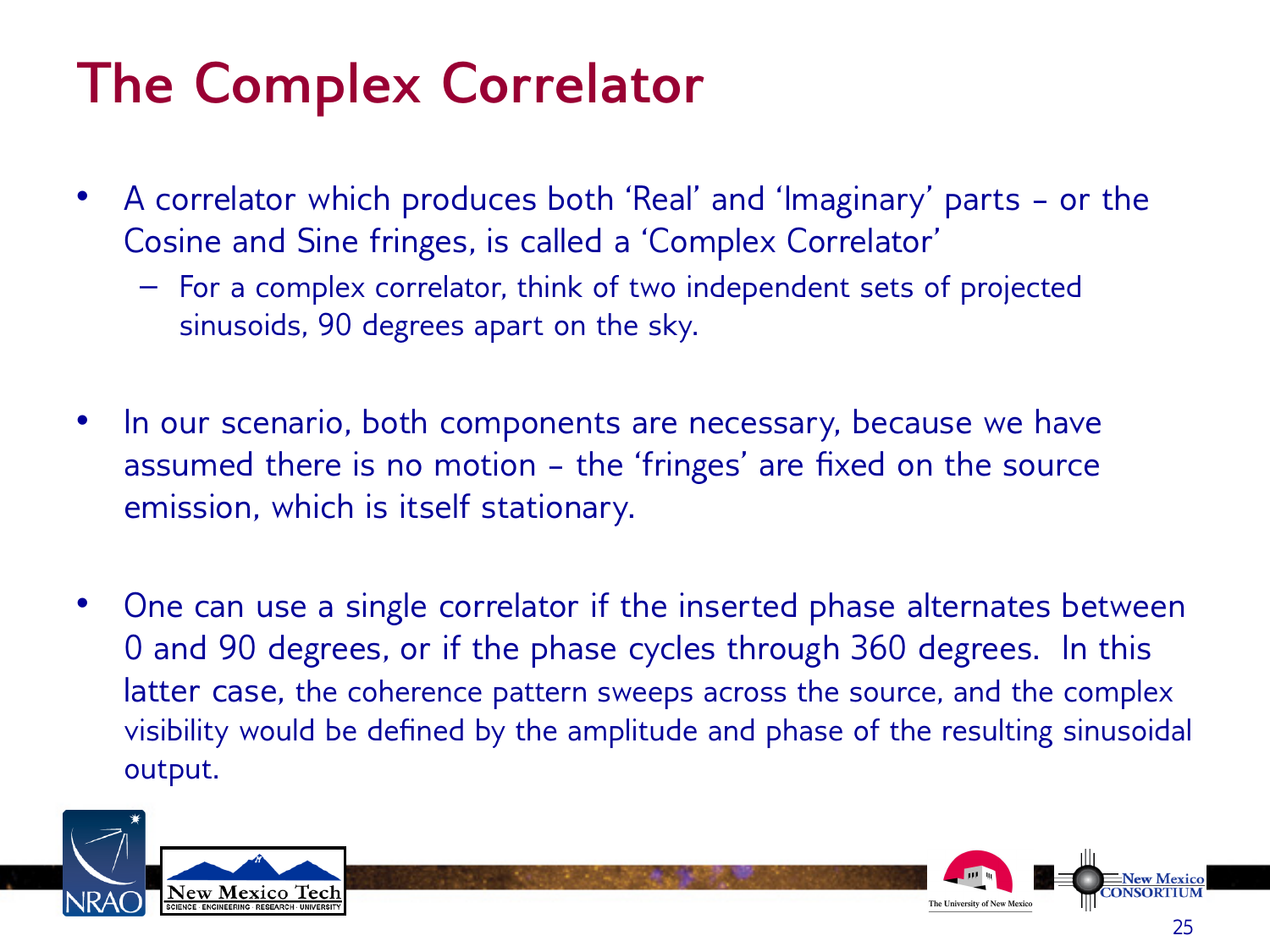

# The Complex Correlator
A correlator which produces both ‘Real’ and ‘Imaginary’ parts – or the Cosine and Sine fringes, is called a ‘Complex Correlator’
For a complex correlator, think of two independent sets of projected sinusoids, 90 degrees apart on the sky.

In our scenario, both components are necessary, because we have assumed there is no motion – the ‘fringes’ are fixed on the source emission, which is itself stationary.

One can use a single correlator if the inserted phase alternates between 0 and 90 degrees, or if the phase cycles through 360 degrees.  In this latter case, the coherence pattern sweeps across the source, and the complex visibility would be defined by the amplitude and phase of the resulting sinusoidal output.
25